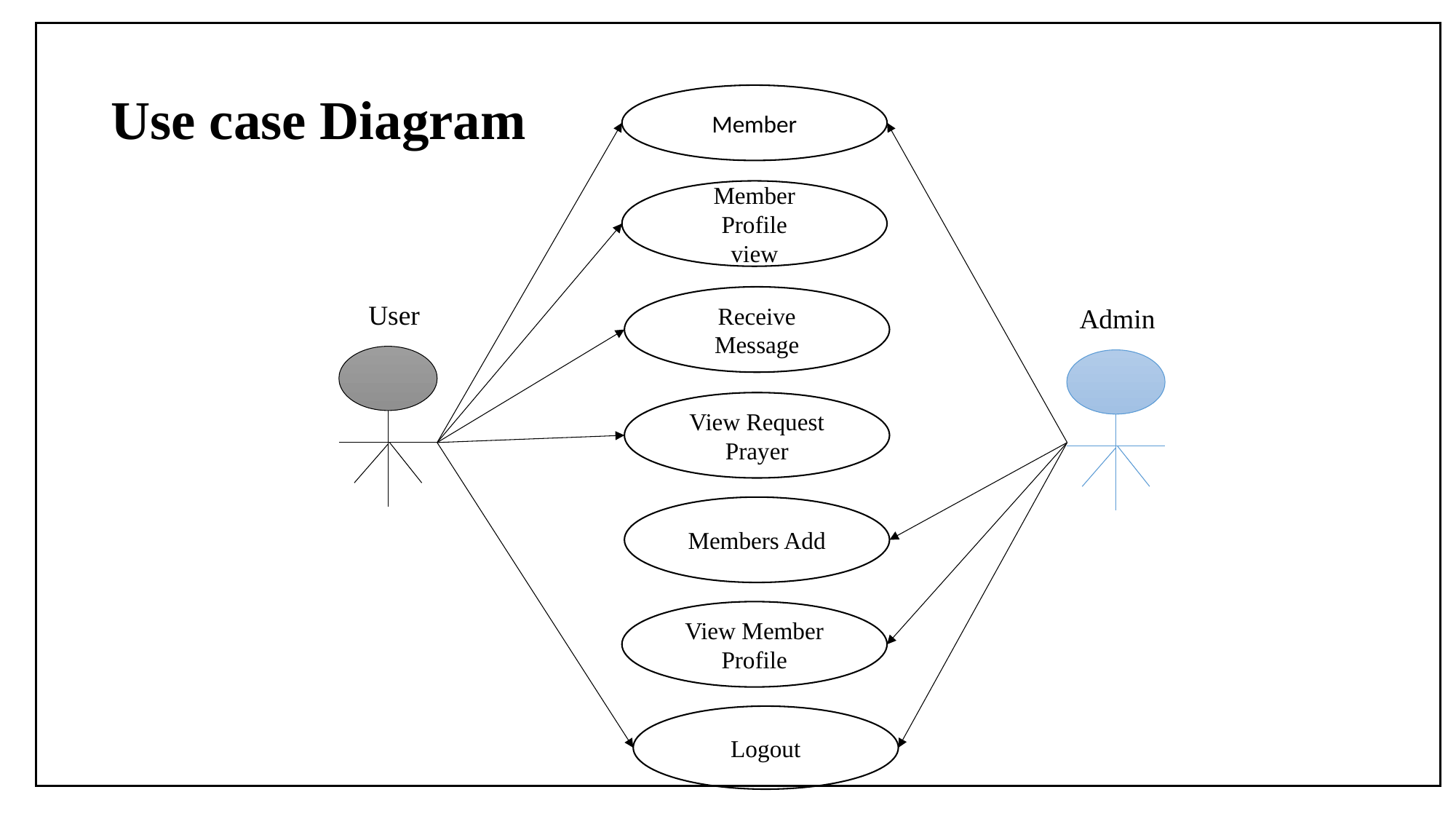

# Use case Diagram
Member
Member
Profile
view
Receive
Message
View Request
Prayer
Members Add
View Member
Profile
Logout
User
Admin